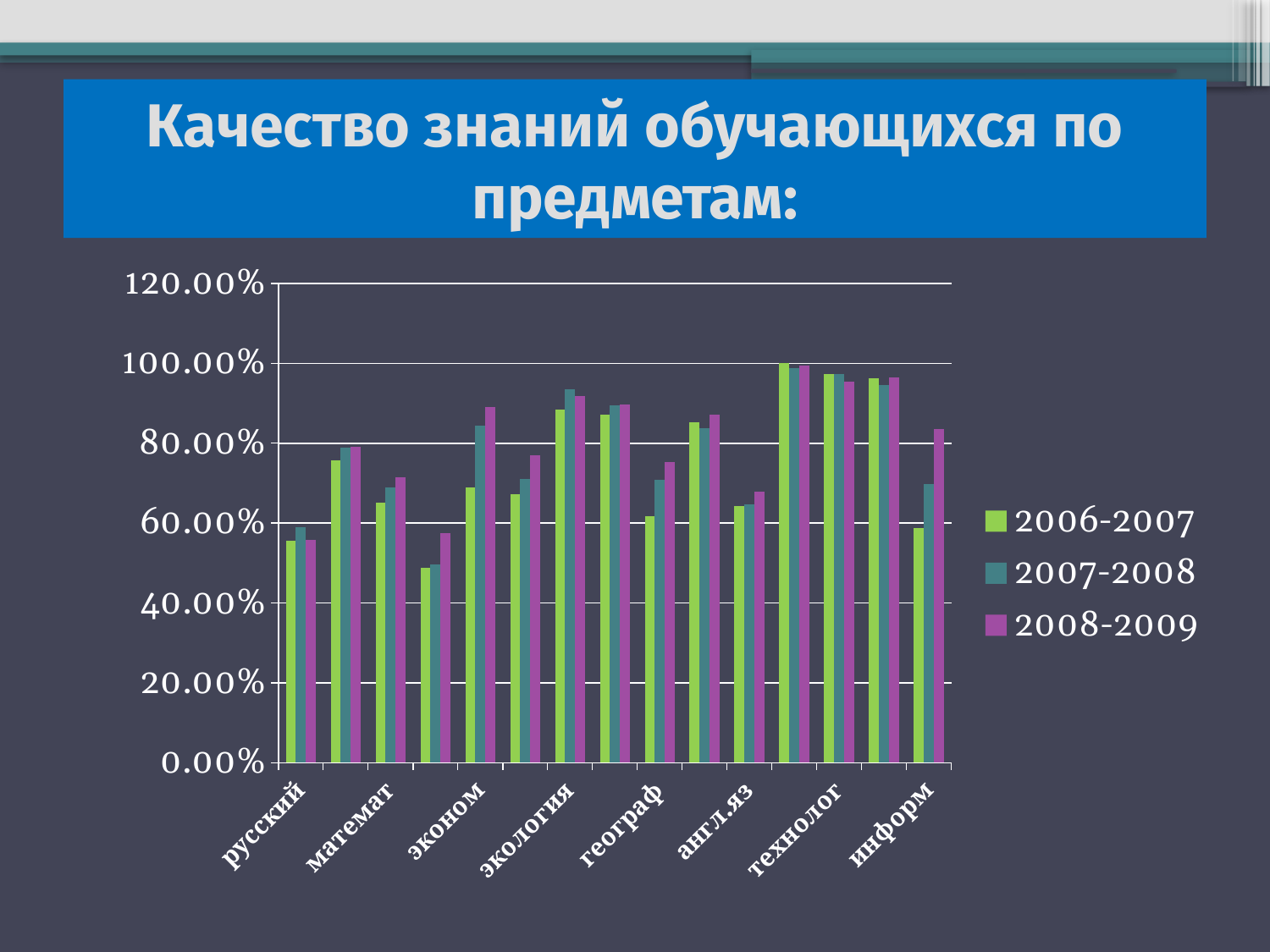

# Качество знаний обучающихся по предметам:

### Chart

| Category | 2006-2007 | 2007-2008 | 2008-2009 |
|---|---|---|---|
| русский | 0.556 | 0.589 | 0.558 |
| литерат | 0.7580000000000008 | 0.7895 | 0.79 |
| математ | 0.6520000000000009 | 0.689 | 0.7140000000000006 |
| химия | 0.4890000000000003 | 0.49600000000000033 | 0.574 |
| эконом | 0.6900000000000006 | 0.8430000000000006 | 0.891 |
| история | 0.6730000000000009 | 0.7097000000000007 | 0.7700000000000008 |
| экология | 0.885 | 0.935 | 0.919 |
| биология | 0.8720000000000007 | 0.895 | 0.896 |
| географ | 0.6170000000000007 | 0.7080000000000006 | 0.7530000000000008 |
| ОБЖ | 0.8530000000000006 | 0.8380000000000006 | 0.8710000000000007 |
| англ.яз | 0.6430000000000008 | 0.6460000000000008 | 0.6780000000000009 |
| музыка | 1.0 | 0.989 | 0.995 |
| технолог | 0.9740000000000006 | 0.9740000000000006 | 0.9550000000000006 |
| физ-ра | 0.9630000000000006 | 0.946 | 0.9640000000000006 |
| информ | 0.588 | 0.698 | 0.8360000000000006 |